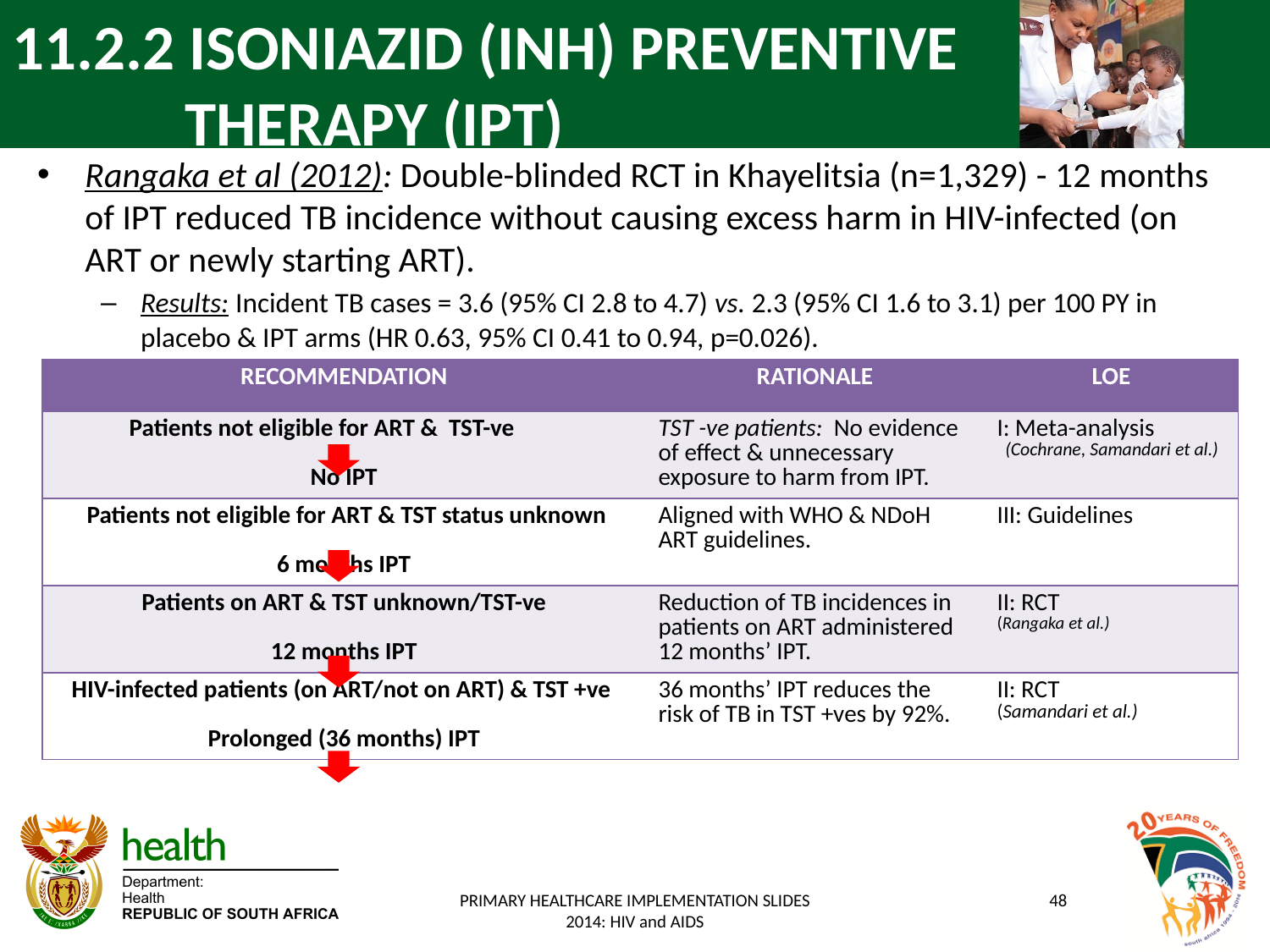

# 11.2.2 ISONIAZID (INH) PREVENTIVE THERAPY (IPT)
Rangaka et al (2012): Double-blinded RCT in Khayelitsia (n=1,329) - 12 months of IPT reduced TB incidence without causing excess harm in HIV-infected (on ART or newly starting ART).
Results: Incident TB cases = 3.6 (95% CI 2.8 to 4.7) vs. 2.3 (95% CI 1.6 to 3.1) per 100 PY in placebo & IPT arms (HR 0.63, 95% CI 0.41 to 0.94, p=0.026).

| RECOMMENDATION | RATIONALE | LOE |
| --- | --- | --- |
| Patients not eligible for ART & TST-ve No IPT | TST -ve patients: No evidence of effect & unnecessary exposure to harm from IPT. | I: Meta-analysis (Cochrane, Samandari et al.) |
| Patients not eligible for ART & TST status unknown 6 months IPT | Aligned with WHO & NDoH ART guidelines. | III: Guidelines |
| Patients on ART & TST unknown/TST-ve 12 months IPT | Reduction of TB incidences in patients on ART administered 12 months’ IPT. | II: RCT (Rangaka et al.) |
| HIV-infected patients (on ART/not on ART) & TST +ve Prolonged (36 months) IPT | 36 months’ IPT reduces the risk of TB in TST +ves by 92%. | II: RCT (Samandari et al.) |

PRIMARY HEALTHCARE IMPLEMENTATION SLIDES 2014: HIV and AIDS
48